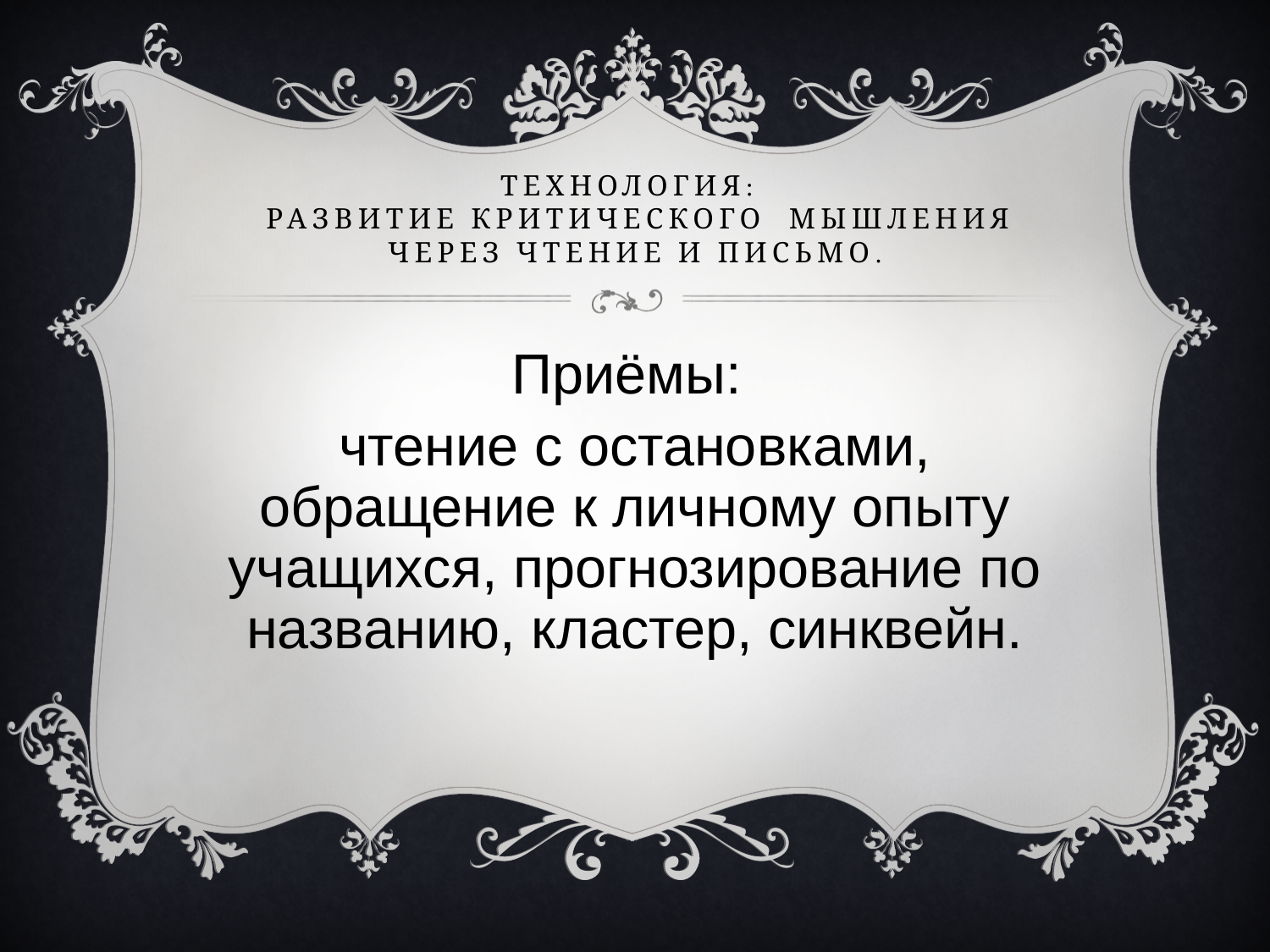

# Технология: развитие критического  мышления через чтение и письмо.
Приёмы:
чтение с остановками, обращение к личному опыту учащихся, прогнозирование по названию, кластер, синквейн.